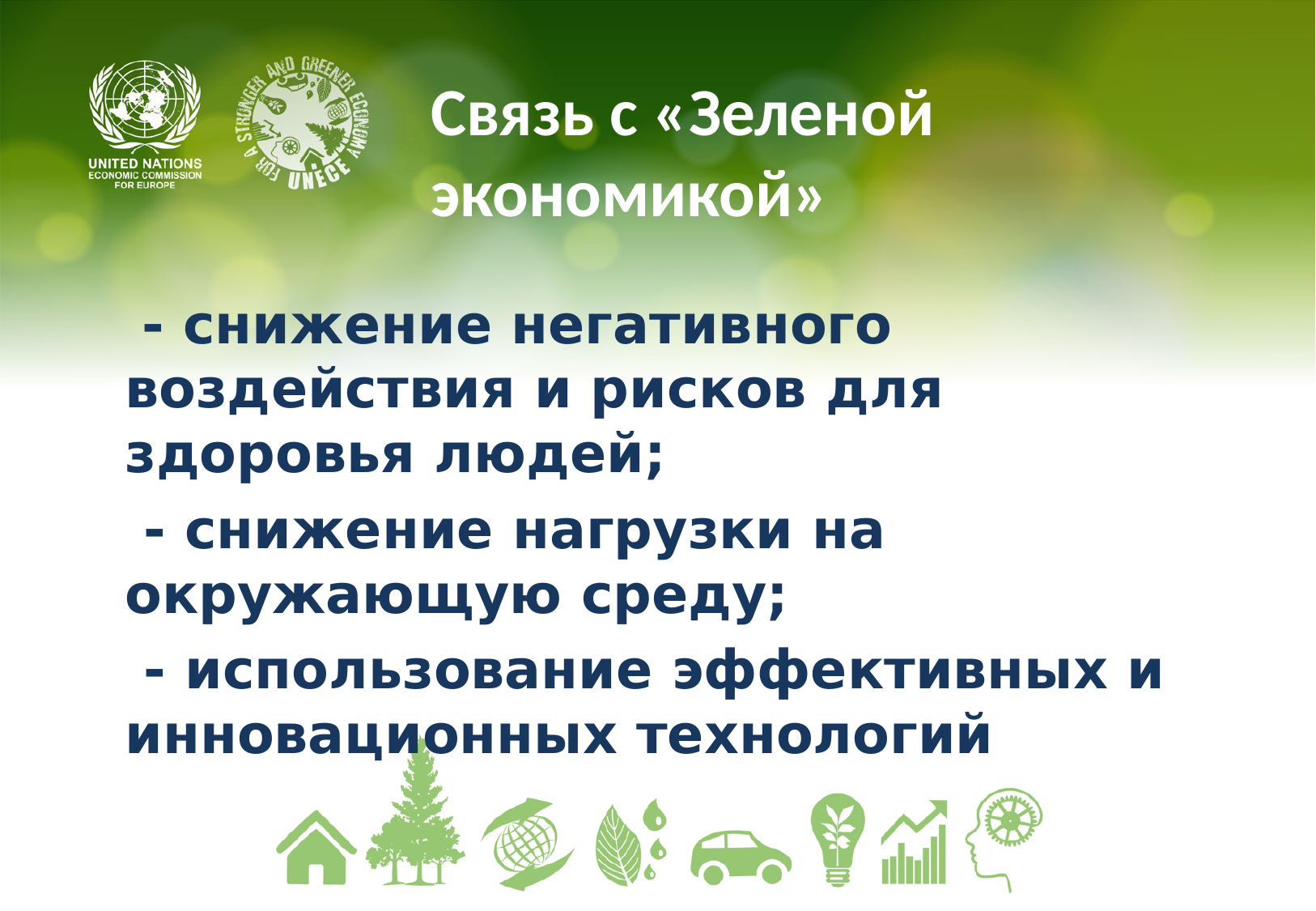

# Связь с «Зеленой экономикой»
 - снижение негативного воздействия и рисков для здоровья людей;
 - снижение нагрузки на окружающую среду;
 - использование эффективных и инновационных технологий